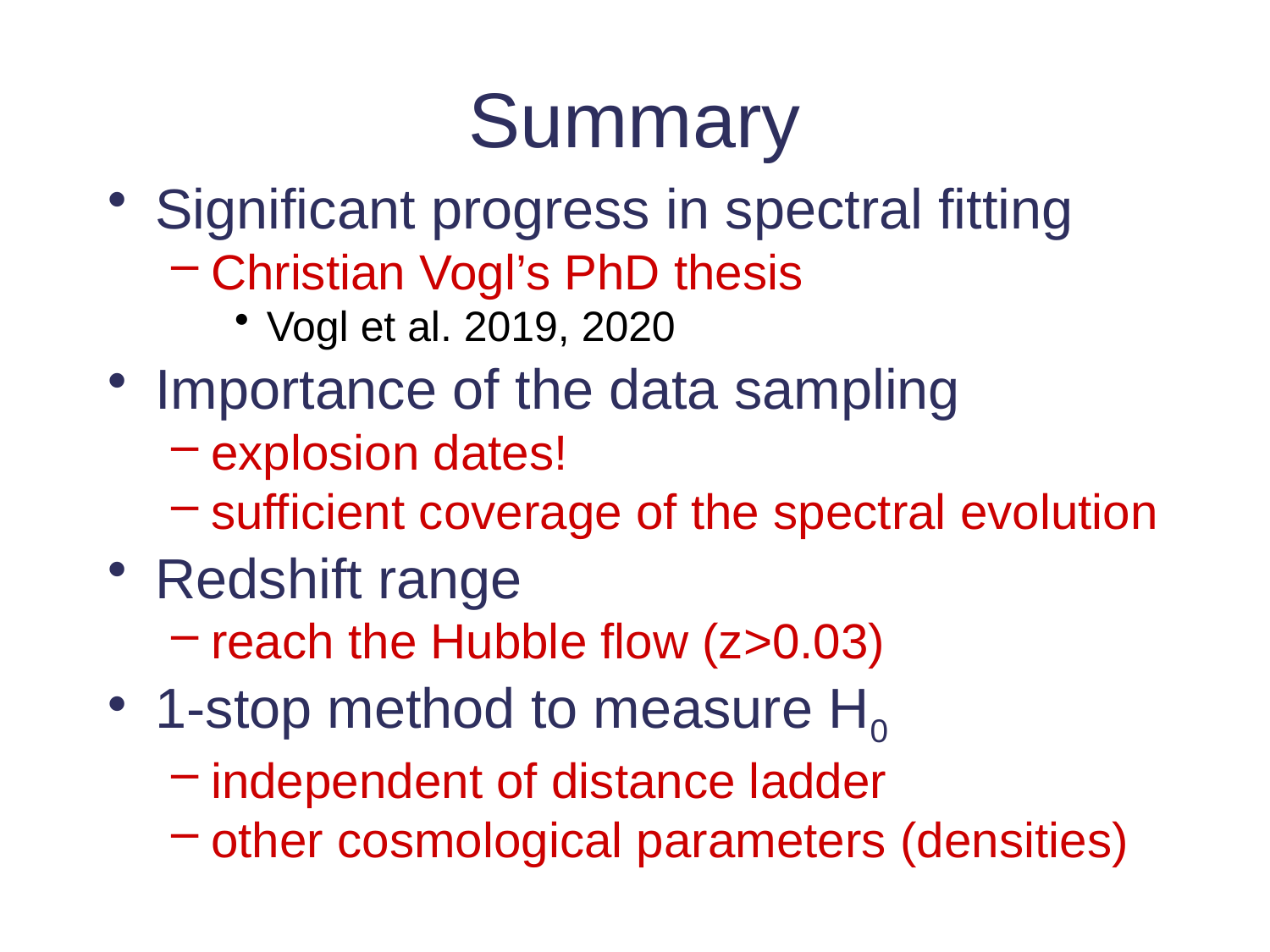

# Summary
Significant progress in spectral fitting
Christian Vogl’s PhD thesis
Vogl et al. 2019, 2020
Importance of the data sampling
explosion dates!
sufficient coverage of the spectral evolution
Redshift range
reach the Hubble flow (z>0.03)
1-stop method to measure H0
independent of distance ladder
other cosmological parameters (densities)